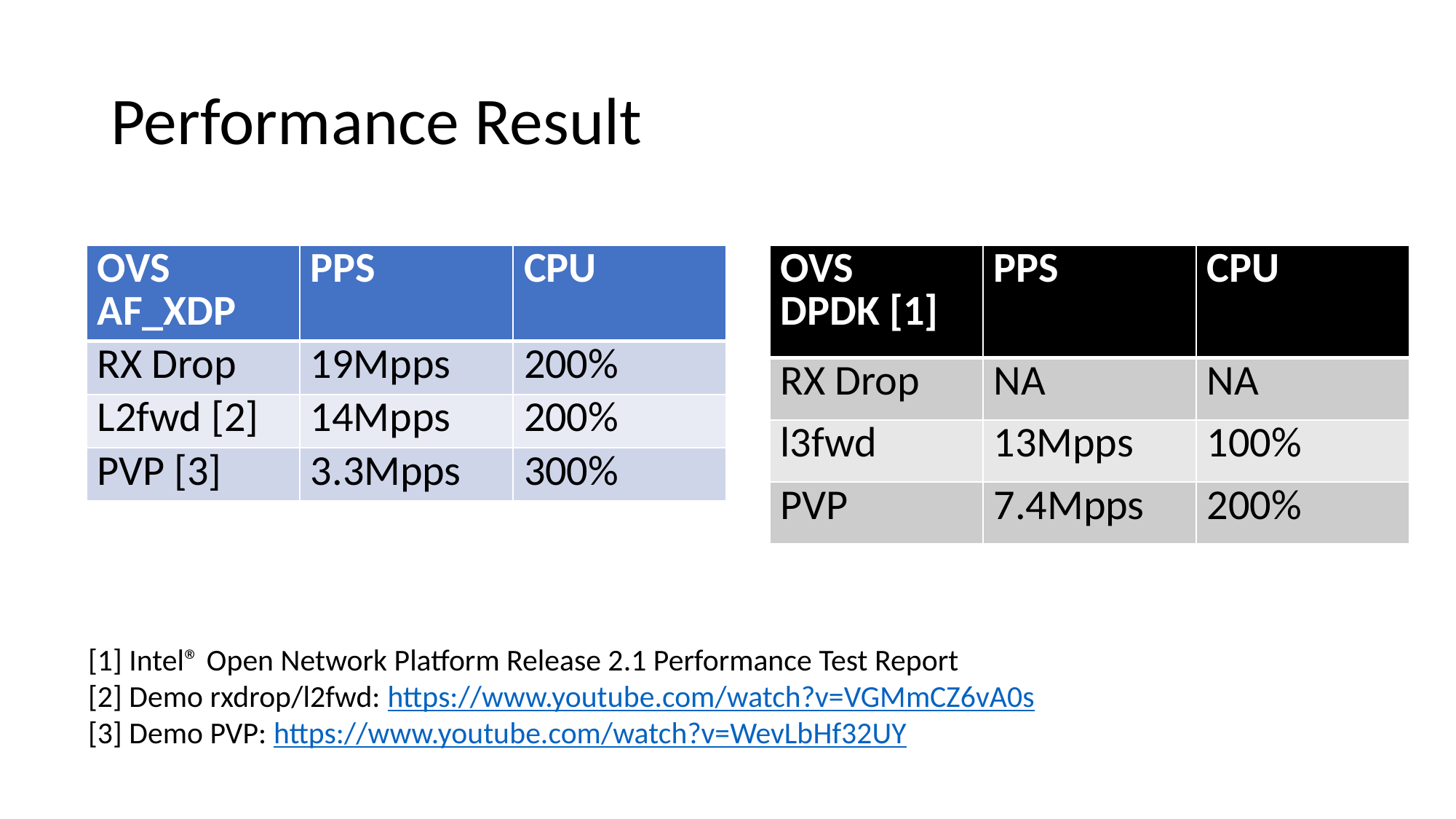

# Performance Result
| OVS AF\_XDP | PPS | CPU |
| --- | --- | --- |
| RX Drop | 19Mpps | 200% |
| L2fwd [2] | 14Mpps | 200% |
| PVP [3] | 3.3Mpps | 300% |
| OVS DPDK [1] | PPS | CPU |
| --- | --- | --- |
| RX Drop | NA | NA |
| l3fwd | 13Mpps | 100% |
| PVP | 7.4Mpps | 200% |
[1] Intel® Open Network Platform Release 2.1 Performance Test Report
[2] Demo rxdrop/l2fwd: https://www.youtube.com/watch?v=VGMmCZ6vA0s
[3] Demo PVP: https://www.youtube.com/watch?v=WevLbHf32UY